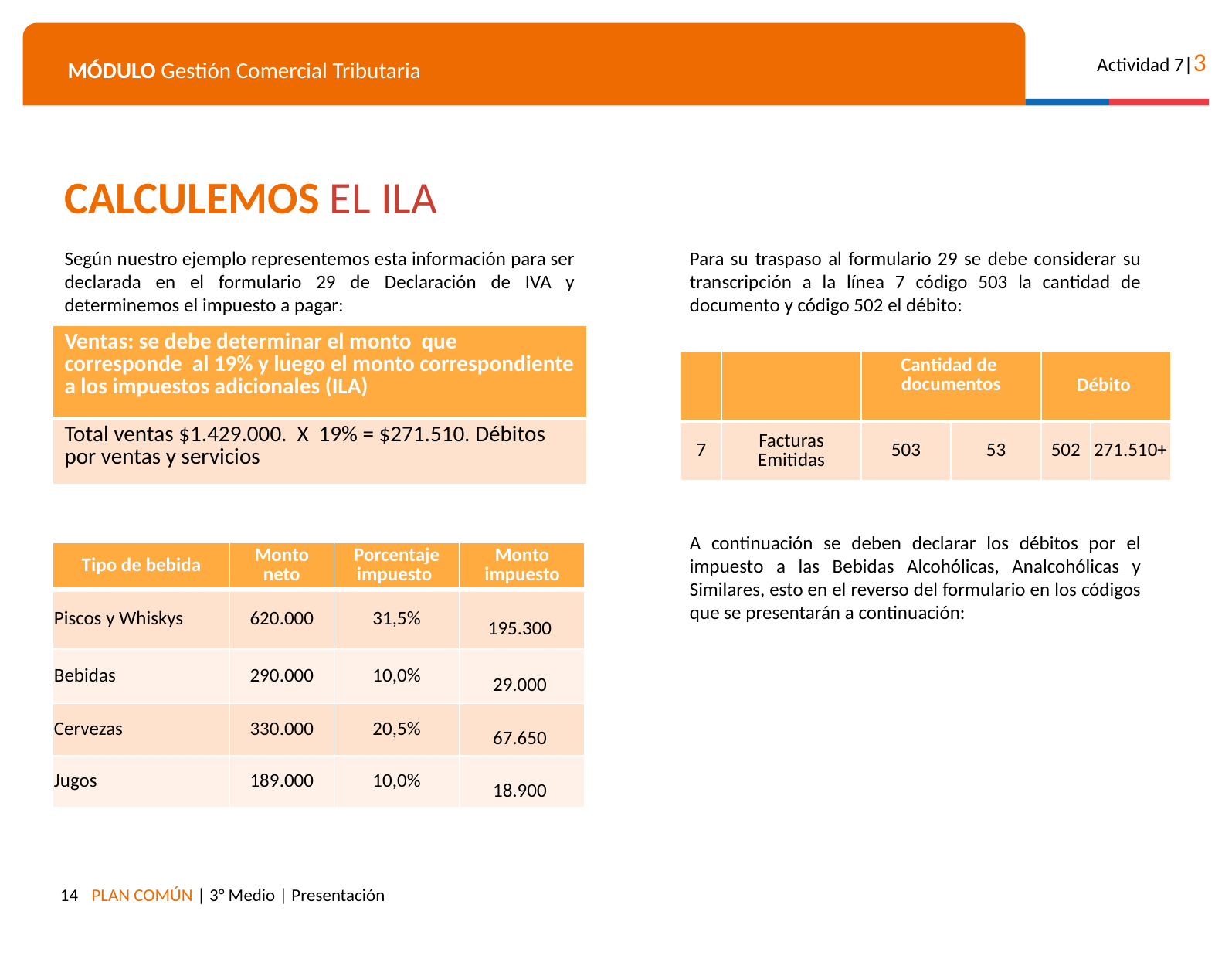

CALCULEMOS EL ILA
Según nuestro ejemplo representemos esta información para ser declarada en el formulario 29 de Declaración de IVA y determinemos el impuesto a pagar:
Para su traspaso al formulario 29 se debe considerar su transcripción a la línea 7 código 503 la cantidad de documento y código 502 el débito:
| Ventas: se debe determinar el monto que corresponde al 19% y luego el monto correspondiente a los impuestos adicionales (ILA) |
| --- |
| Total ventas $1.429.000. X 19% = $271.510. Débitos por ventas y servicios |
|  |  | Cantidad de documentos |  | Débito |  |
| --- | --- | --- | --- | --- | --- |
| 7 | Facturas Emitidas | 503 | 53 | 502 | 271.510+ |
A continuación se deben declarar los débitos por el impuesto a las Bebidas Alcohólicas, Analcohólicas y Similares, esto en el reverso del formulario en los códigos que se presentarán a continuación:
| Tipo de bebida | Monto neto | Porcentaje impuesto | Monto impuesto |
| --- | --- | --- | --- |
| Piscos y Whiskys | 620.000 | 31,5% | 195.300 |
| Bebidas | 290.000 | 10,0% | 29.000 |
| Cervezas | 330.000 | 20,5% | 67.650 |
| Jugos | 189.000 | 10,0% | 18.900 |